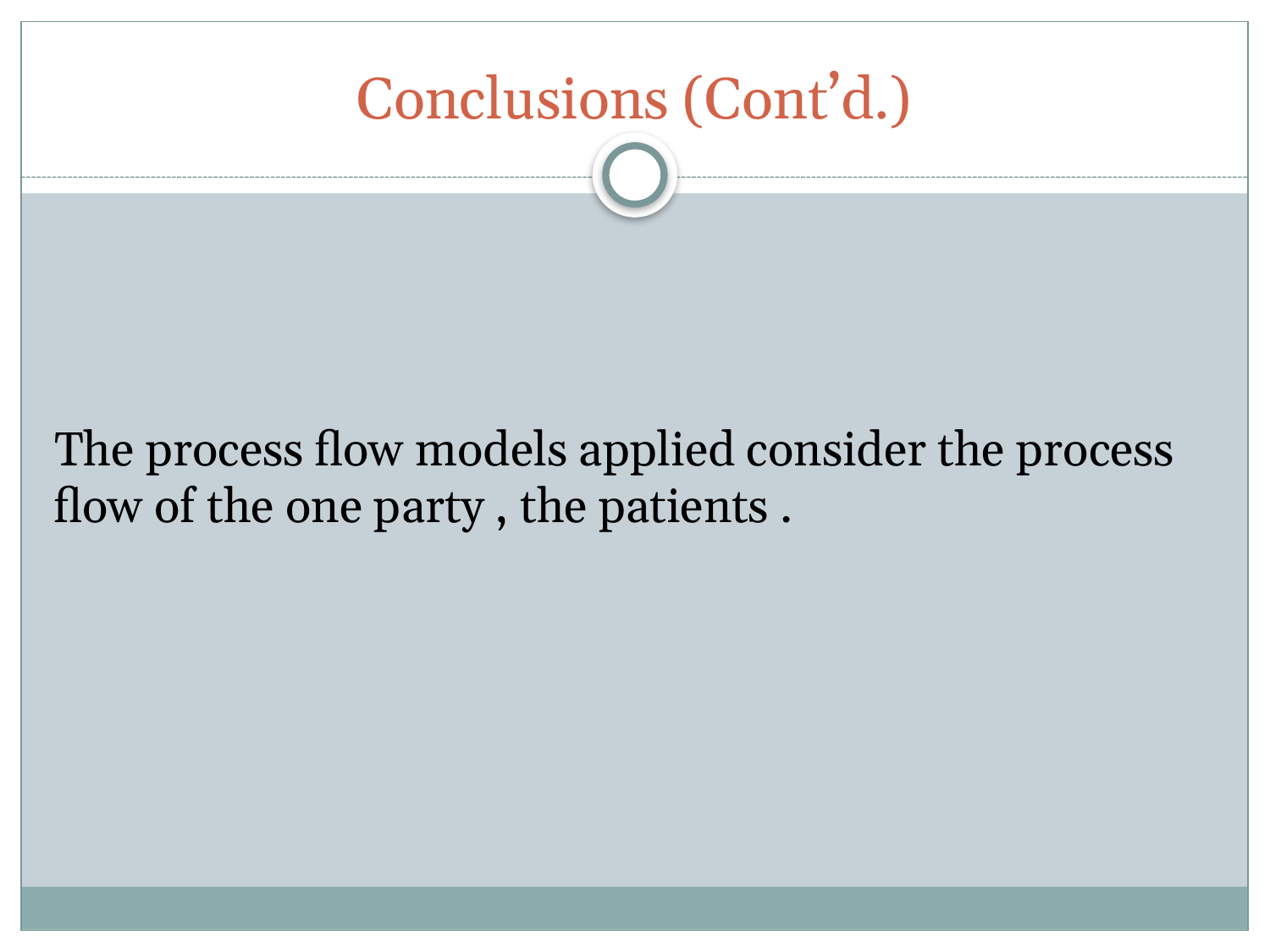

# Conclusions (Cont’d.)

The process flow models applied consider the process flow of the one party , the patients .